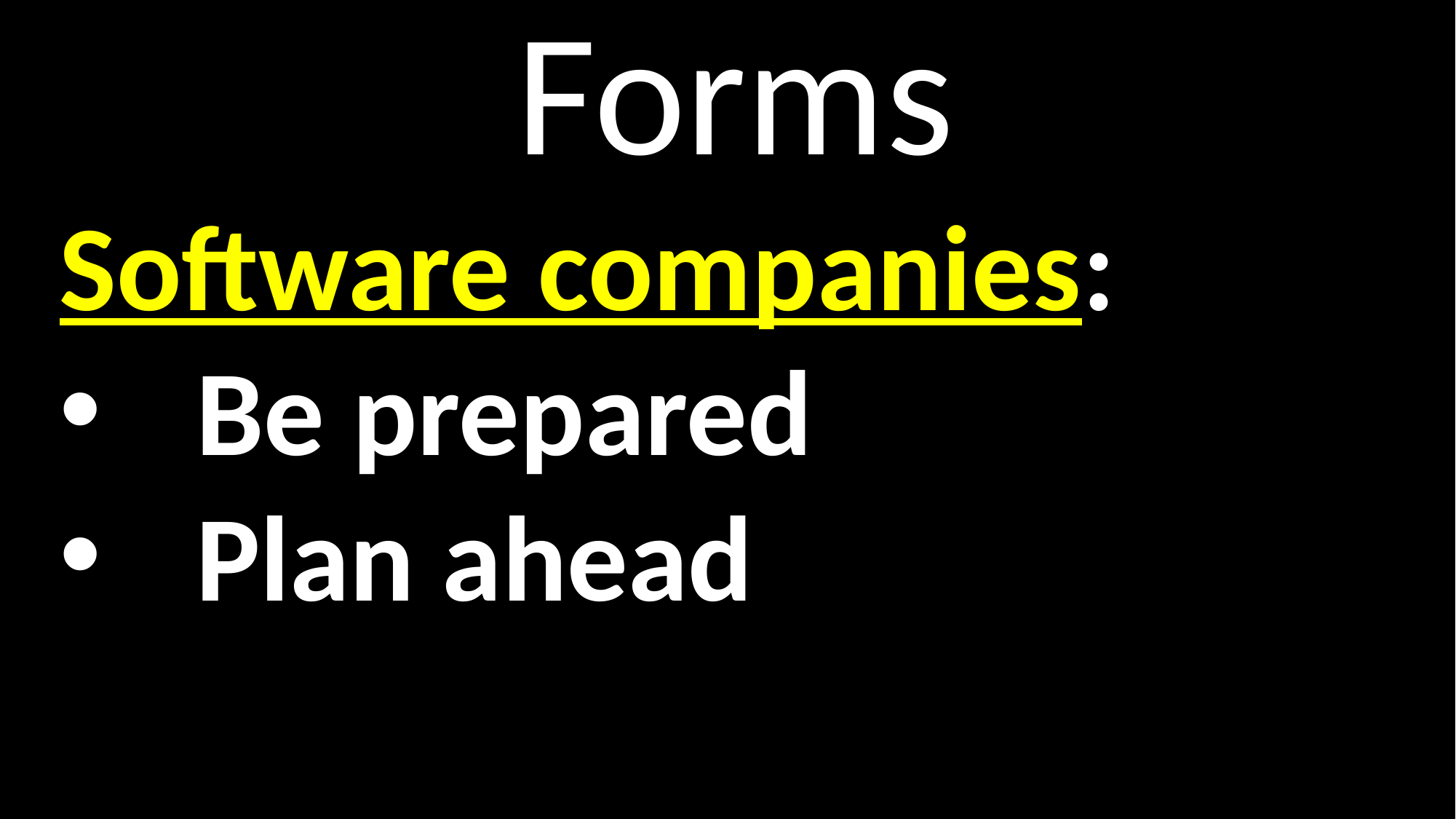

Software companies:
Be prepared
Plan ahead
Forms